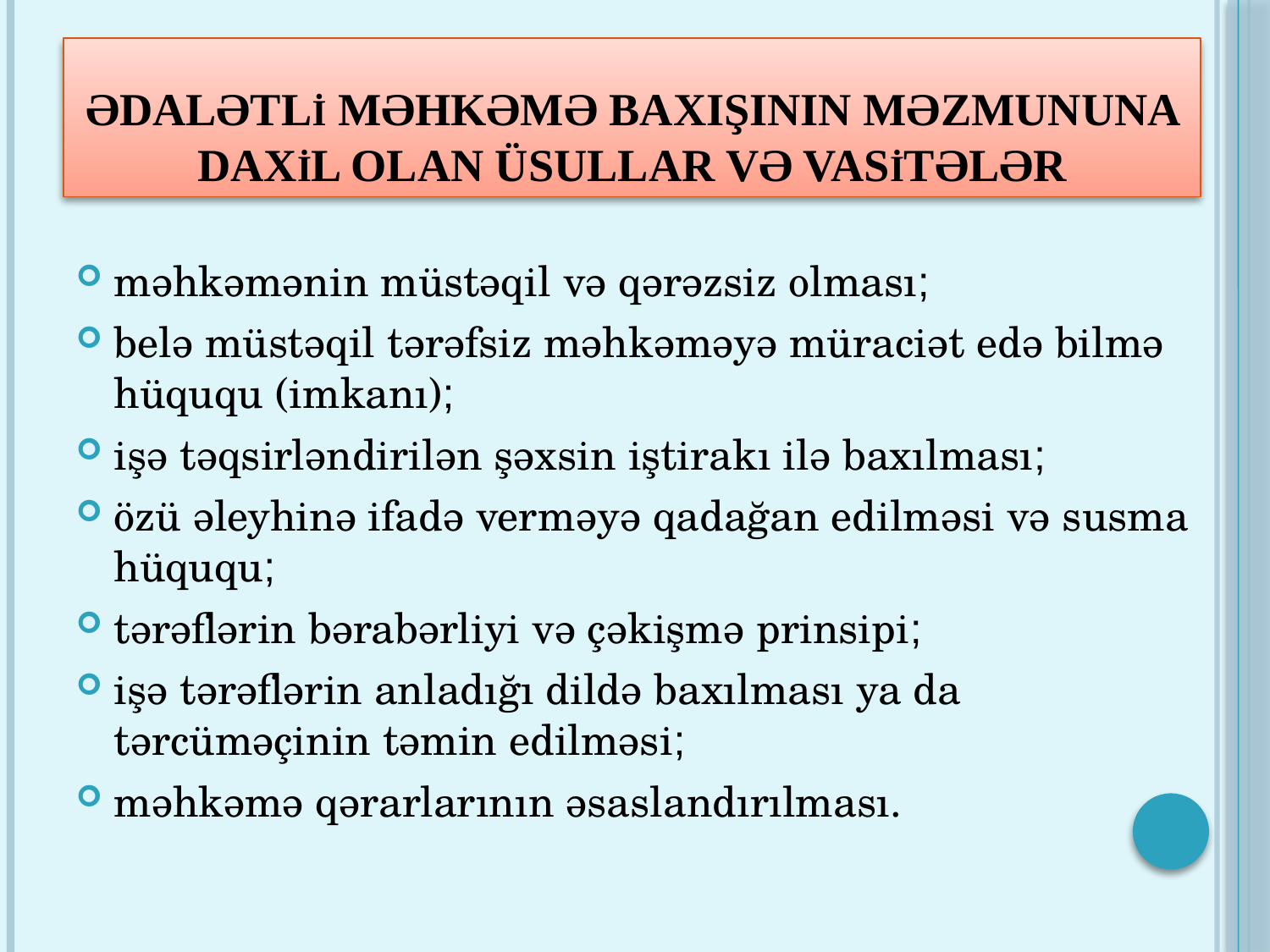

# Ədalətlİ məhkəmə baxışının məzmununa daxİl olan üsullar və vasİtələr
məhkəmənin müstəqil və qərəzsiz olması;
belə müstəqil tərəfsiz məhkəməyə müraciət edə bilmə hüququ (imkanı);
işə təqsirləndirilən şəxsin iştirakı ilə baxılması;
özü əleyhinə ifadə verməyə qadağan edilməsi və susma hüququ;
tərəflərin bərabərliyi və çəkişmə prinsipi;
işə tərəflərin anladığı dildə baxılması ya da tərcüməçinin təmin edilməsi;
məhkəmə qərarlarının əsaslandırılması.